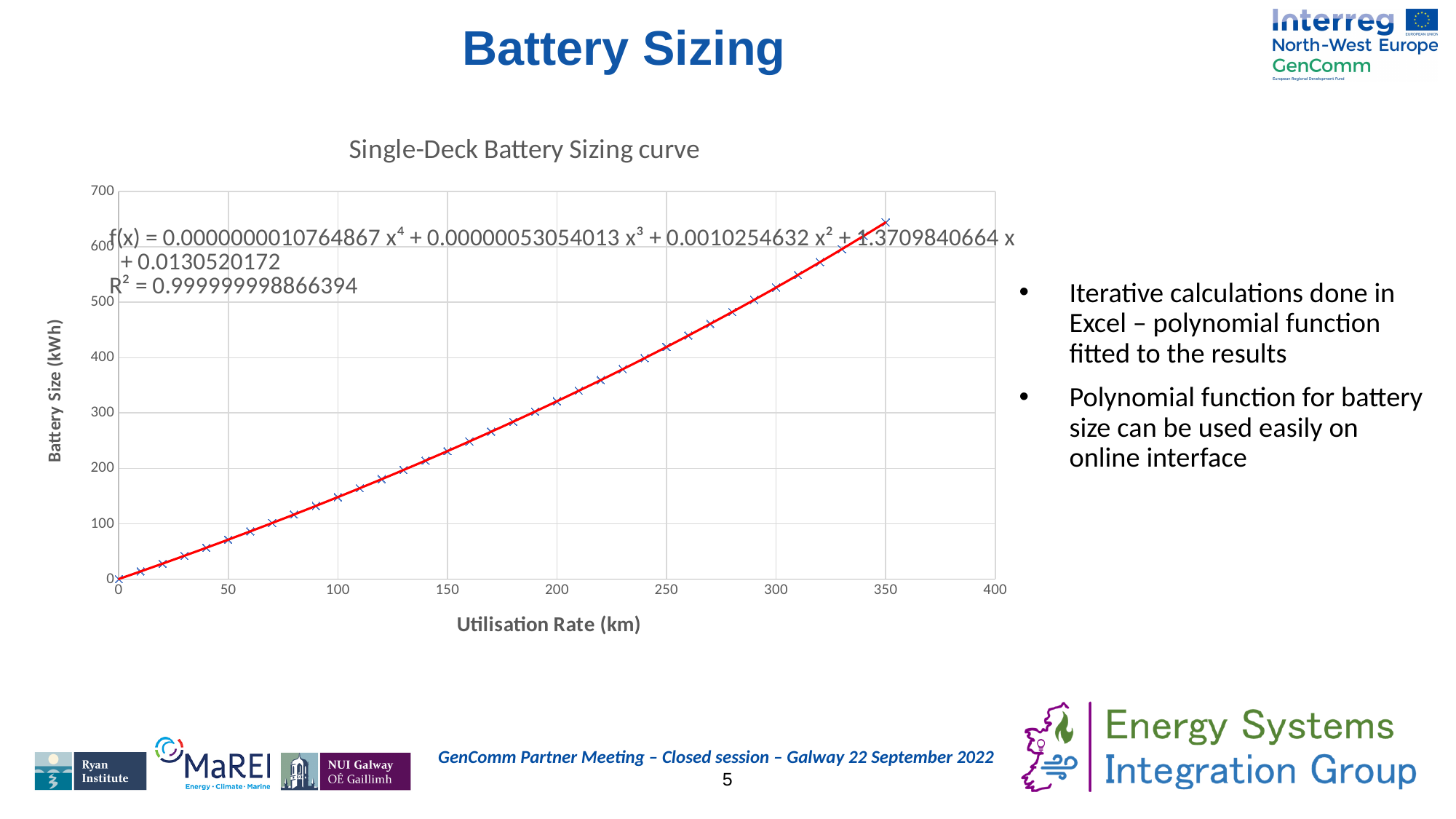

Battery Sizing

### Chart: Single-Deck Battery Sizing curve

| Category | Battery Size (kWh) |
|---|---|
Iterative calculations done in Excel – polynomial function fitted to the results
Polynomial function for battery size can be used easily on online interface
5